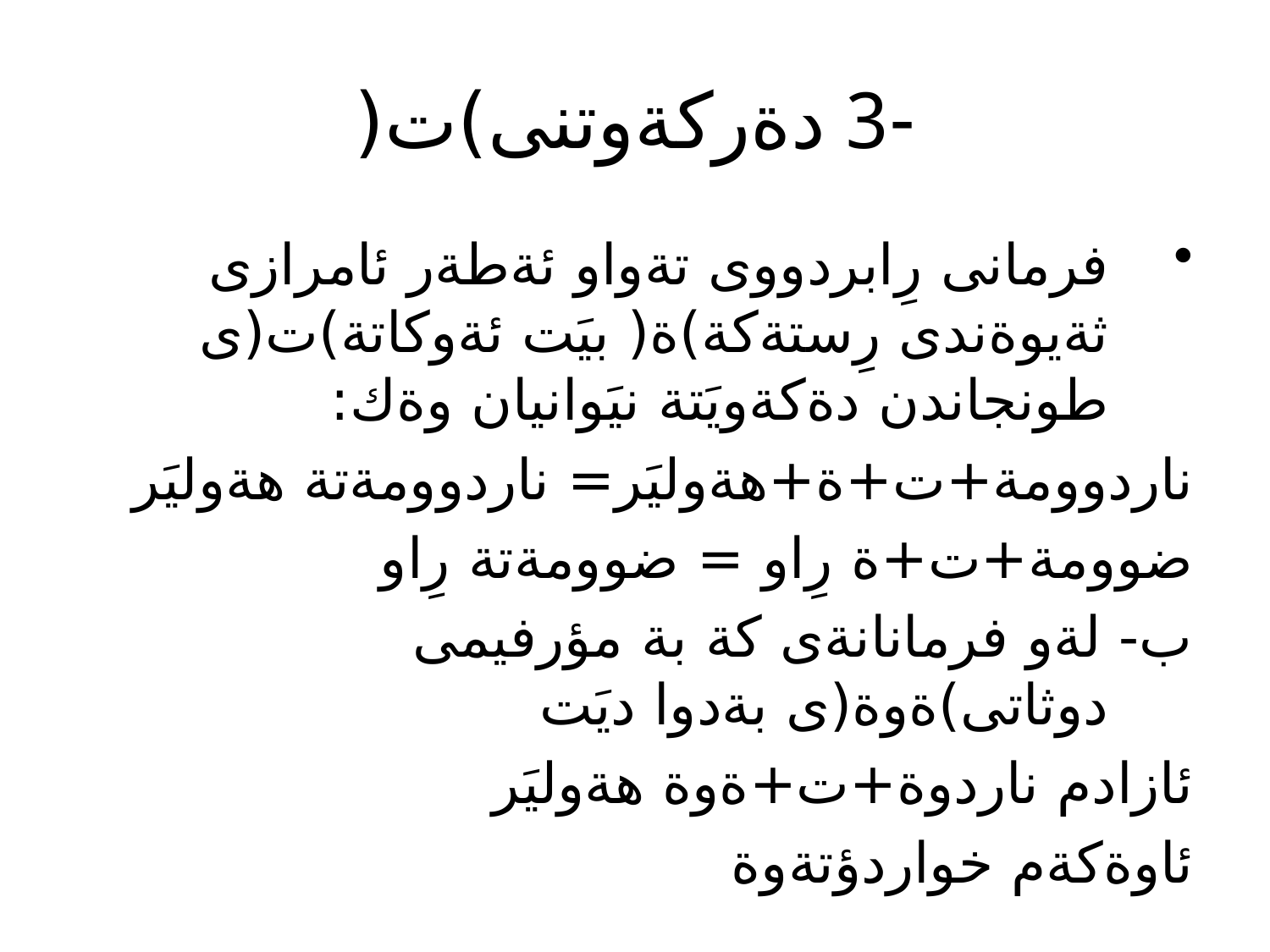

# -3 دةركةوتنى)ت(
فرمانى رِابردووى تةواو ئةطةر ئامرازى ثةيوةندى رِستةكة)ة( بيَت ئةوكاتة)ت(ى طونجاندن دةكةويَتة نيَوانيان وةك:
ناردوومة+ت+ة+هةوليَر= ناردوومةتة هةوليَر
ضوومة+ت+ة رِاو = ضوومةتة رِاو
ب- لةو فرمانانةى كة بة مؤرفيمى دوثاتى)ةوة(ى بةدوا ديَت
ئازادم ناردوة+ت+ةوة هةوليَر
ئاوةكةم خواردؤتةوة